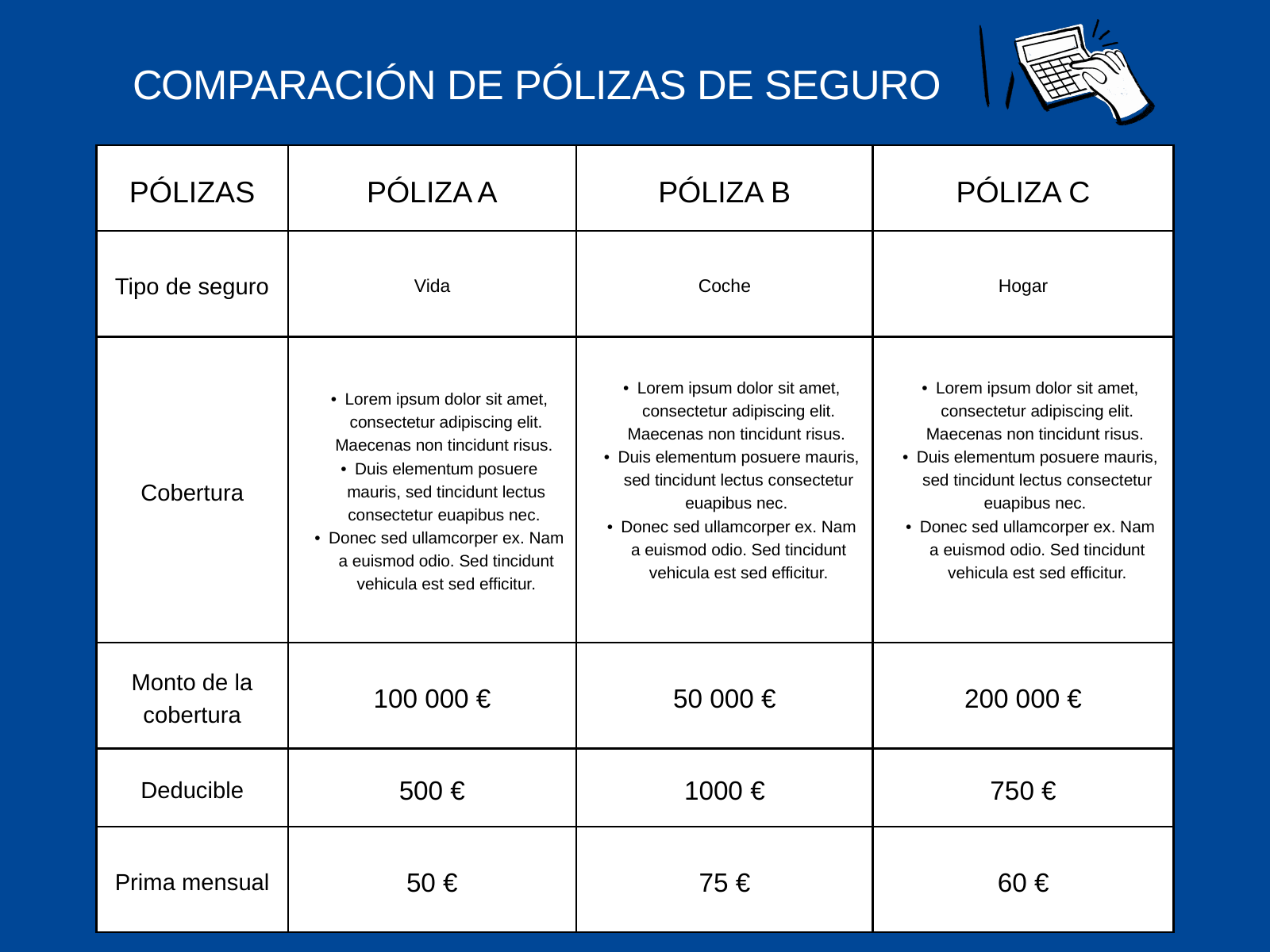

COMPARACIÓN DE PÓLIZAS DE SEGURO
| PÓLIZAS | PÓLIZA A | PÓLIZA B | PÓLIZA C |
| --- | --- | --- | --- |
| Tipo de seguro | Vida | Coche | Hogar |
| Cobertura | Lorem ipsum dolor sit amet, consectetur adipiscing elit. Maecenas non tincidunt risus. Duis elementum posuere mauris, sed tincidunt lectus consectetur euapibus nec. Donec sed ullamcorper ex. Nam a euismod odio. Sed tincidunt vehicula est sed efficitur. | Lorem ipsum dolor sit amet, consectetur adipiscing elit. Maecenas non tincidunt risus. Duis elementum posuere mauris, sed tincidunt lectus consectetur euapibus nec. Donec sed ullamcorper ex. Nam a euismod odio. Sed tincidunt vehicula est sed efficitur. | Lorem ipsum dolor sit amet, consectetur adipiscing elit. Maecenas non tincidunt risus. Duis elementum posuere mauris, sed tincidunt lectus consectetur euapibus nec. Donec sed ullamcorper ex. Nam a euismod odio. Sed tincidunt vehicula est sed efficitur. |
| Monto de la cobertura | 100 000 € | 50 000 € | 200 000 € |
| Deducible | 500 € | 1000 € | 750 € |
| Prima mensual | 50 € | 75 € | 60 € |